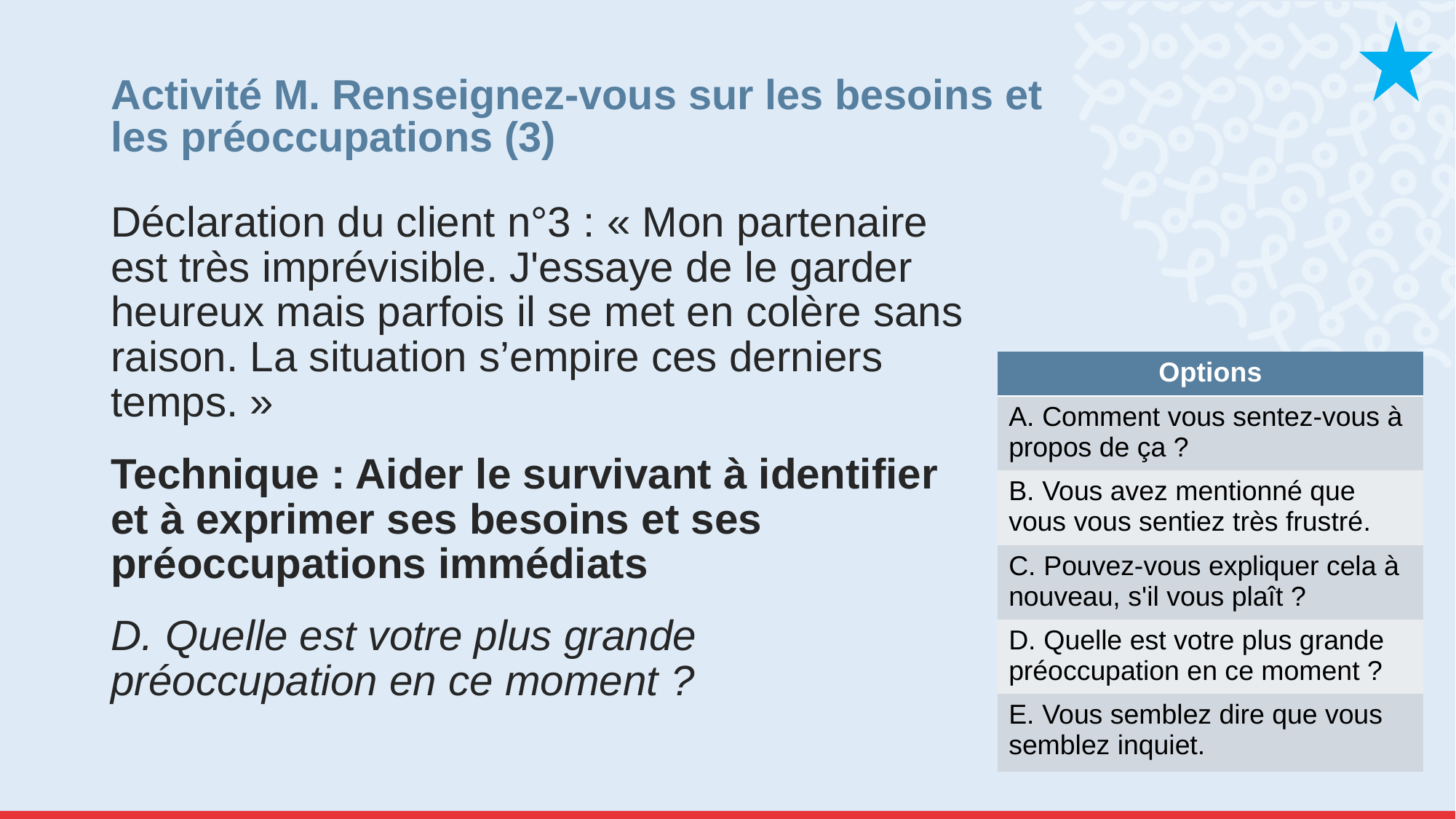

# Activité M. Renseignez-vous sur les besoins et les préoccupations (3)
Déclaration du client n°3 : « Mon partenaire est très imprévisible. J'essaye de le garder heureux mais parfois il se met en colère sans raison. La situation s’empire ces derniers temps. »
Technique : Aider le survivant à identifier et à exprimer ses besoins et ses préoccupations immédiats
D. Quelle est votre plus grande préoccupation en ce moment ?

| Options |
| --- |
| A. Comment vous sentez-vous à propos de ça ? |
| B. Vous avez mentionné que vous vous sentiez très frustré. |
| C. Pouvez-vous expliquer cela à nouveau, s'il vous plaît ? |
| D. Quelle est votre plus grande préoccupation en ce moment ? |
| E. Vous semblez dire que vous semblez inquiet. |